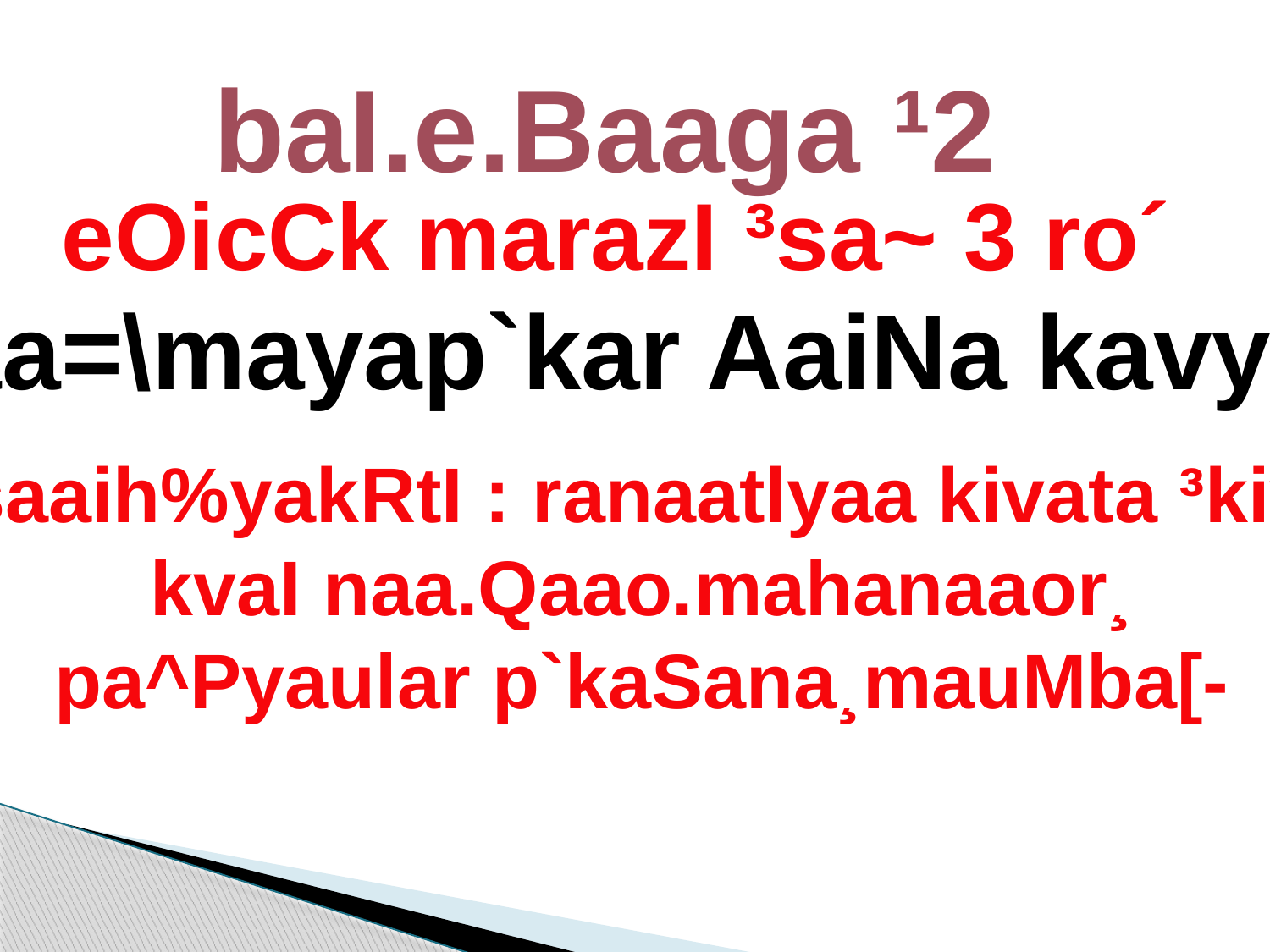

baI.e.Baaga ¹2
eOicCk marazI ³sa~ 3 ro´
kivata vaa=\mayap`kar AaiNa kavyaasvaad
naomalaolaI saaih%yakRtI : ranaatlyaa kivata ³kivatasaMga`h´¹
kvaI naa.Qaao.mahanaaor¸
pa^Pyaular p`kaSana¸mauMba[-